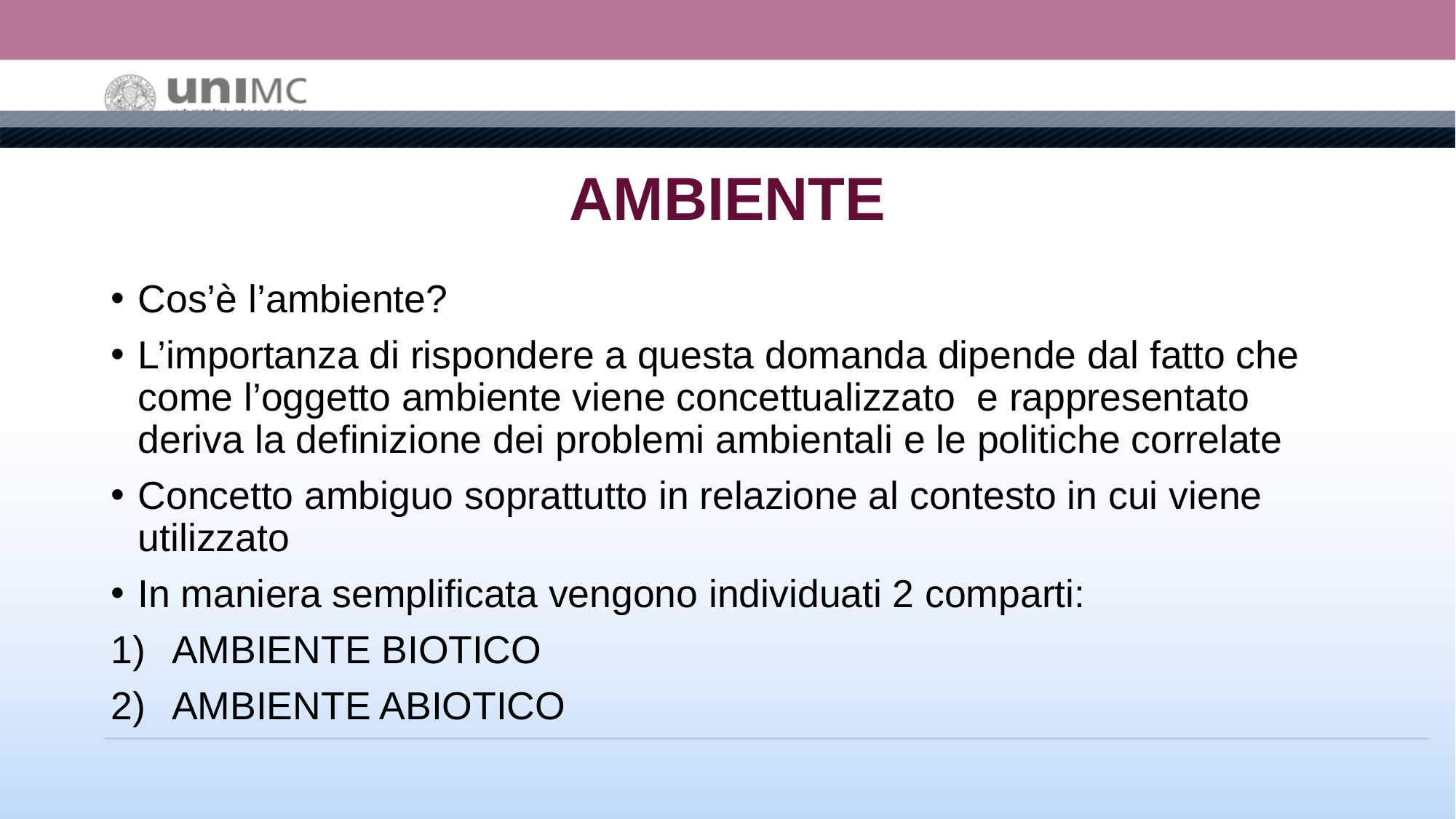

# AMBIENTE
Cos’è l’ambiente?
L’importanza di rispondere a questa domanda dipende dal fatto che come l’oggetto ambiente viene concettualizzato  e rappresentato deriva la definizione dei problemi ambientali e le politiche correlate
Concetto ambiguo soprattutto in relazione al contesto in cui viene utilizzato
In maniera semplificata vengono individuati 2 comparti:
AMBIENTE BIOTICO
AMBIENTE ABIOTICO